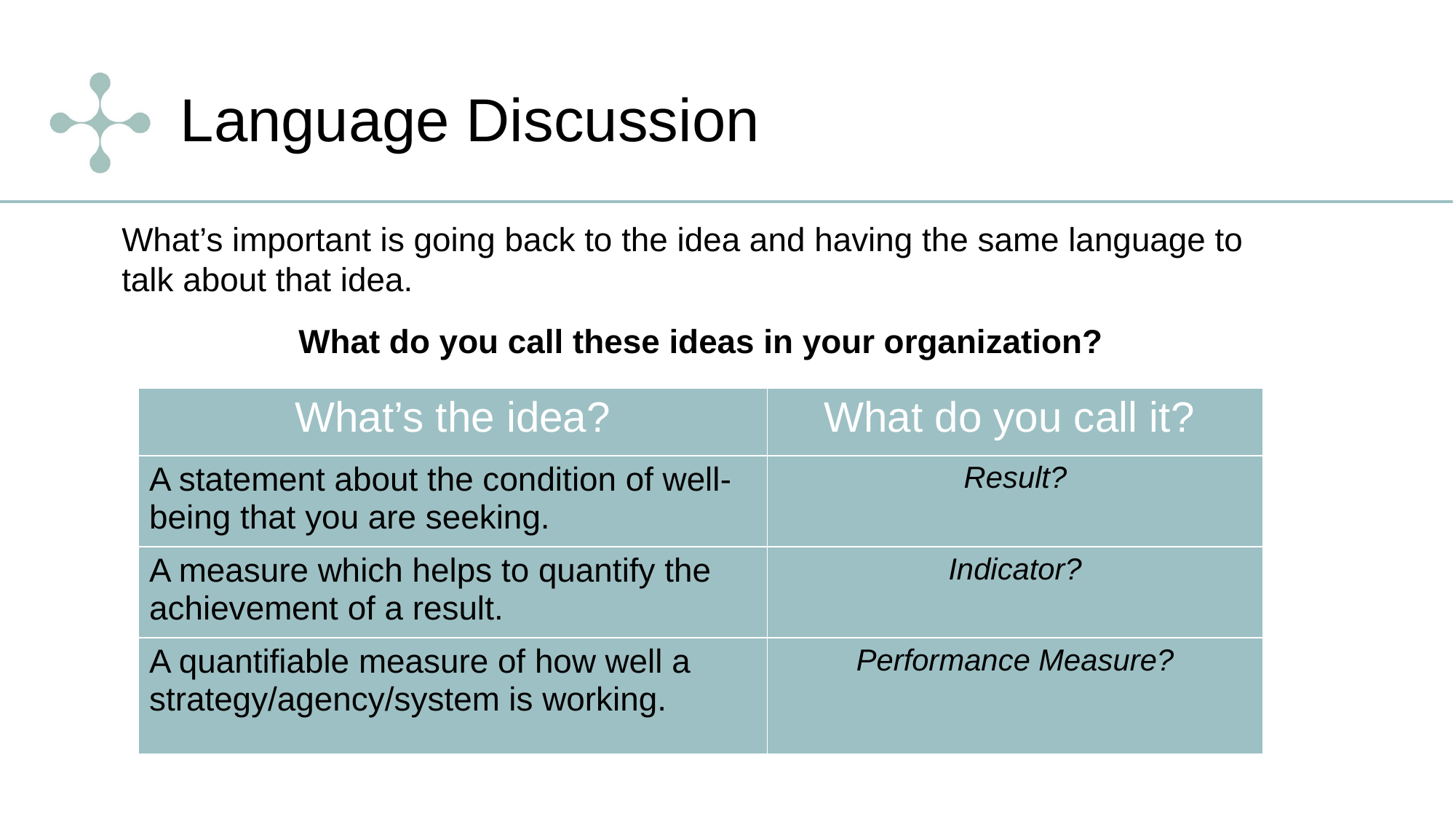

Language
Language Discussion
What’s important is going back to the idea and having the same language to talk about that idea.

What do you call these ideas in your organization?
| What’s the idea? | What do you call it? |
| --- | --- |
| A statement about the condition of well-being that you are seeking. | Result? |
| A measure which helps to quantify the achievement of a result. | Indicator? |
| A quantifiable measure of how well a strategy/agency/system is working. | Performance Measure? |